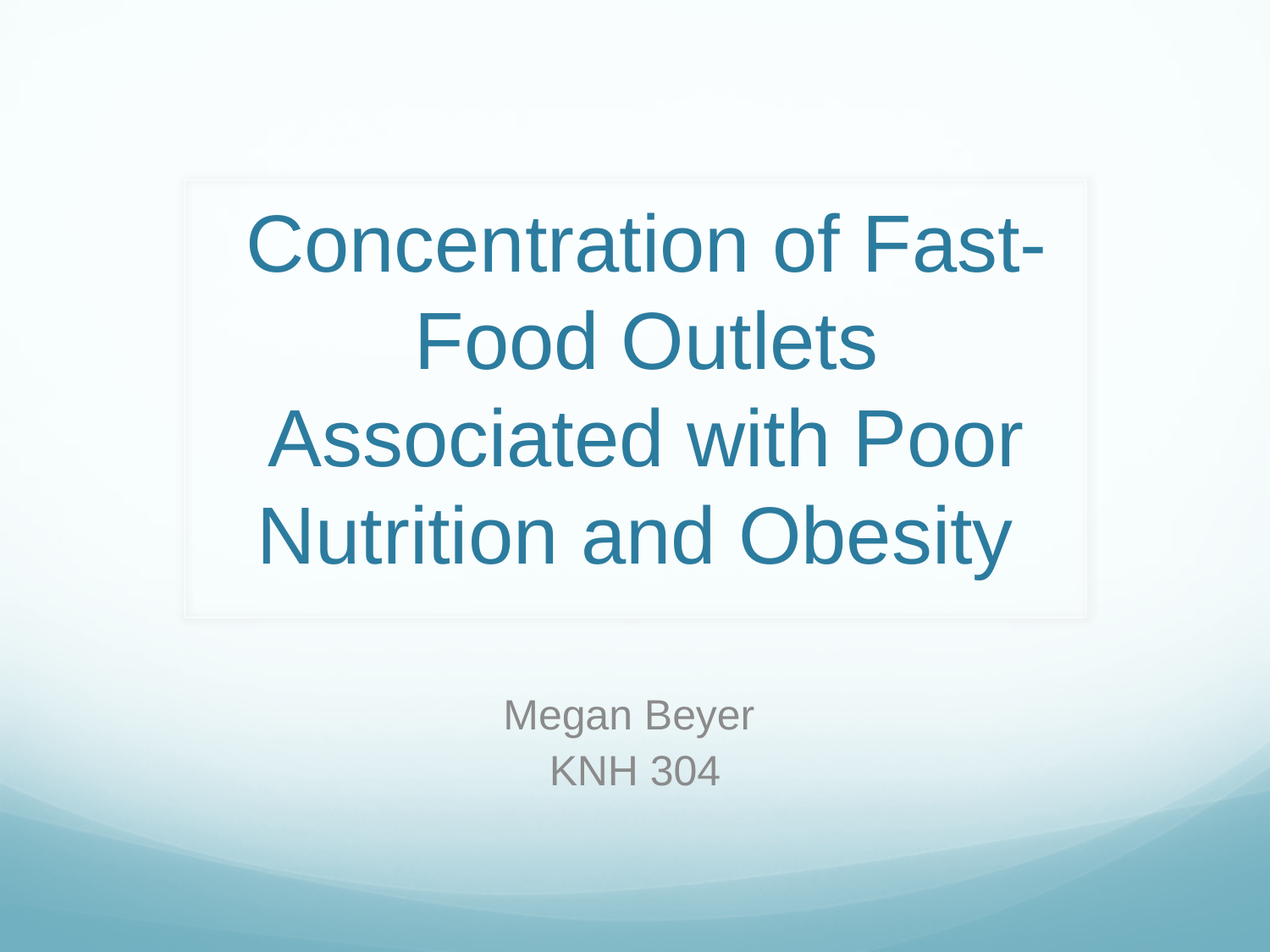

# Concentration of Fast-Food Outlets Associated with Poor Nutrition and Obesity
Megan Beyer
KNH 304